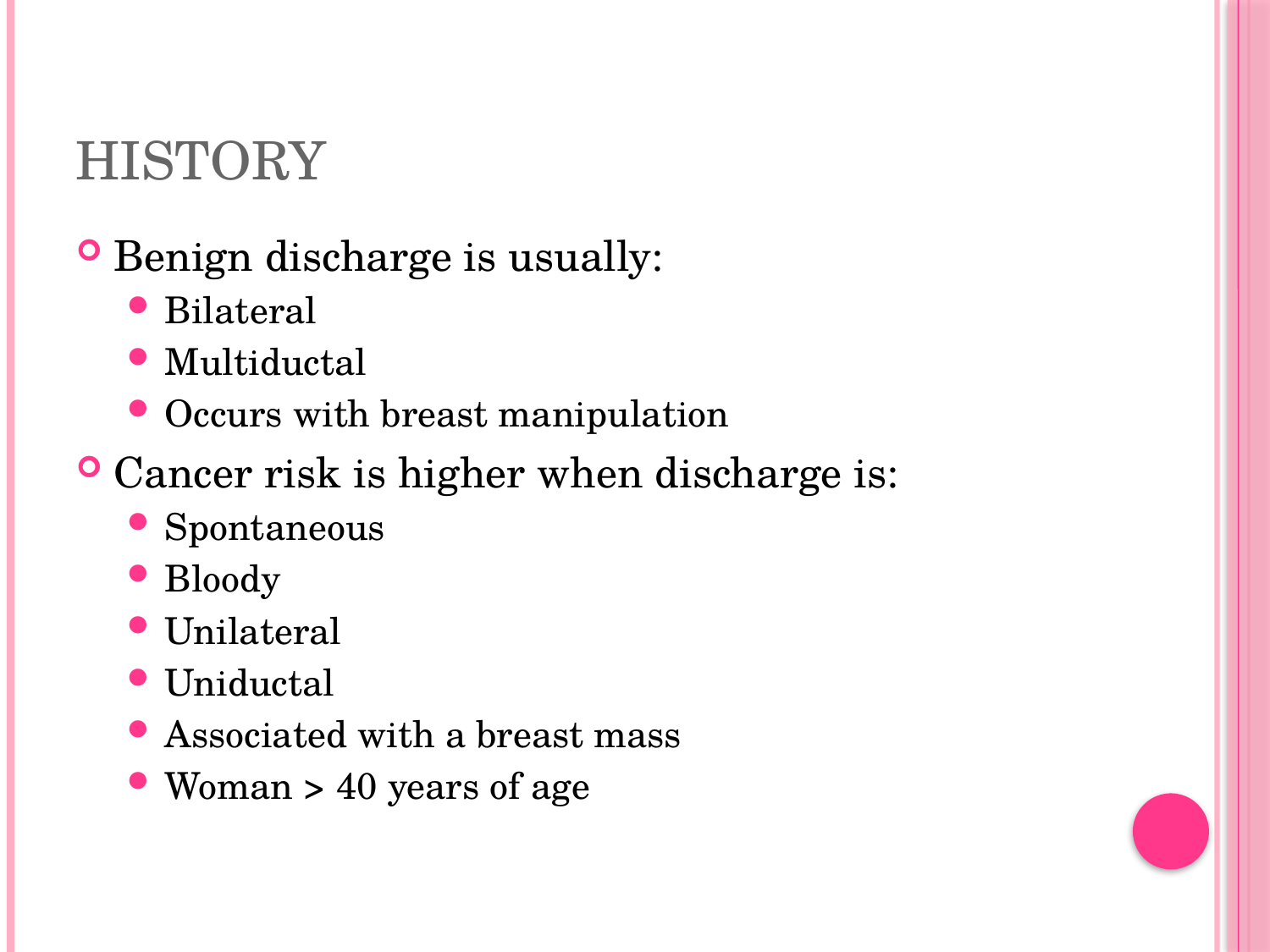

# History
Benign discharge is usually:
Bilateral
Multiductal
Occurs with breast manipulation
Cancer risk is higher when discharge is:
Spontaneous
Bloody
Unilateral
Uniductal
Associated with a breast mass
Woman > 40 years of age